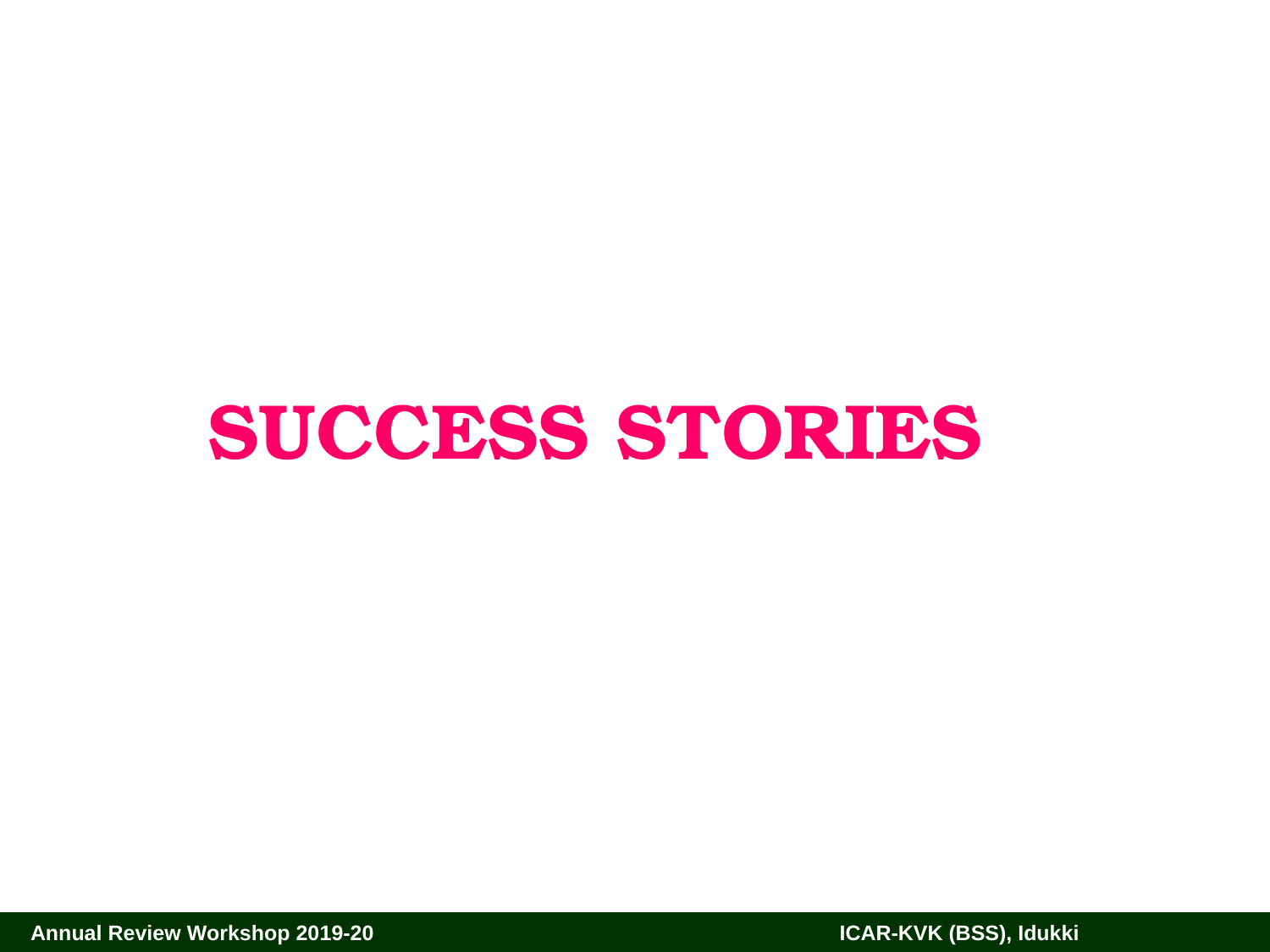

SUCCESS STORIES
   Annual Review Workshop 2019-20		                                                      ICAR-KVK (BSS), Idukki